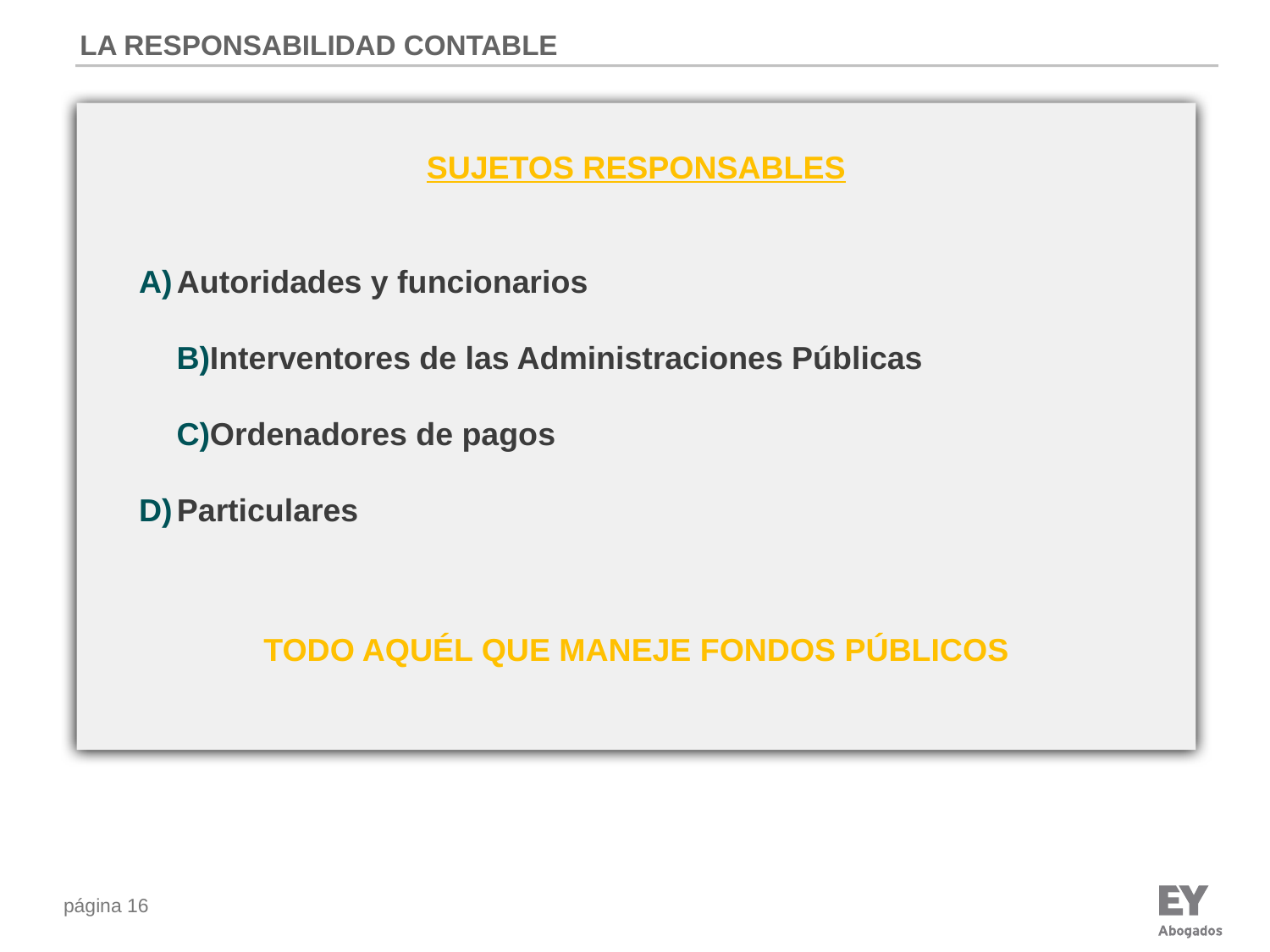

LA RESPONSABILIDAD CONTABLE

SUJETOS RESPONSABLES

Autoridades y funcionarios

Interventores de las Administraciones Públicas

Ordenadores de pagos

Particulares

TODO AQUÉL QUE MANEJE FONDOS PÚBLICOS